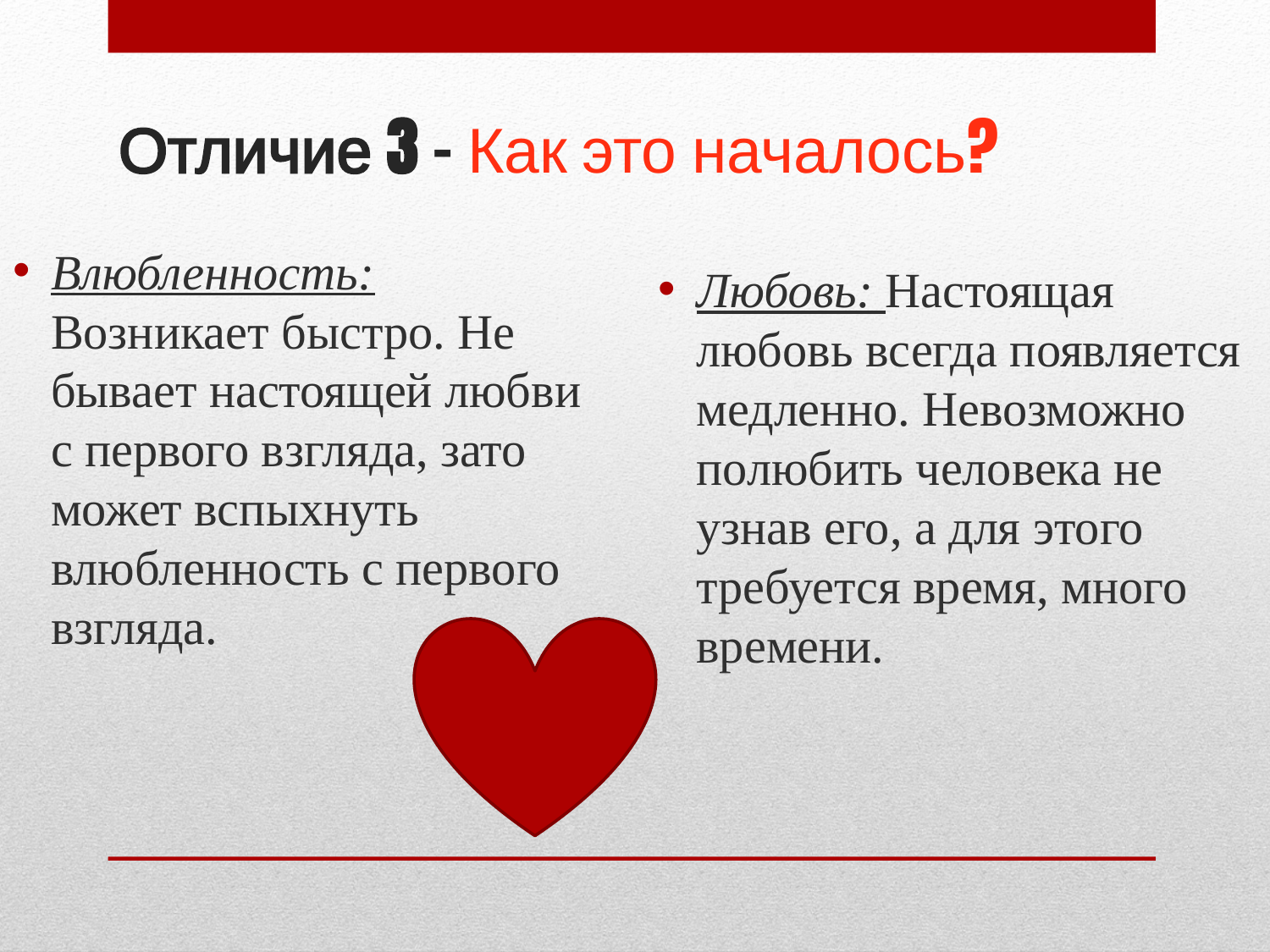

# Отличие 3 - Как это началось?
Любовь: Настоящая любовь всегда появляется медленно. Невозможно полюбить человека не узнав его, а для этого требуется время, много времени.
Влюбленность: Возникает быстро. Не бывает настоящей любви с первого взгляда, зато может вспыхнуть влюбленность с первого взгляда.